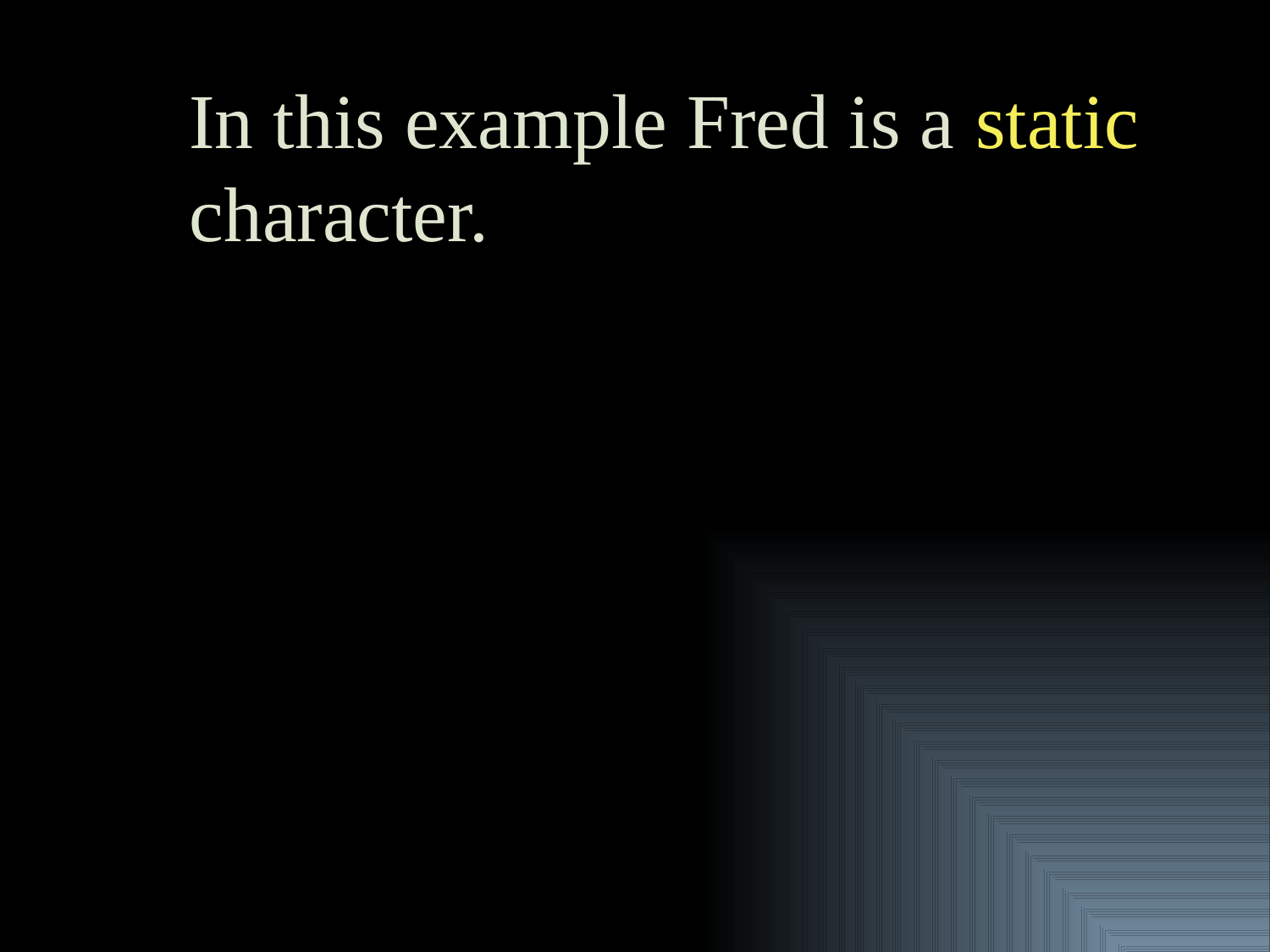

# In this example Fred is a static character.